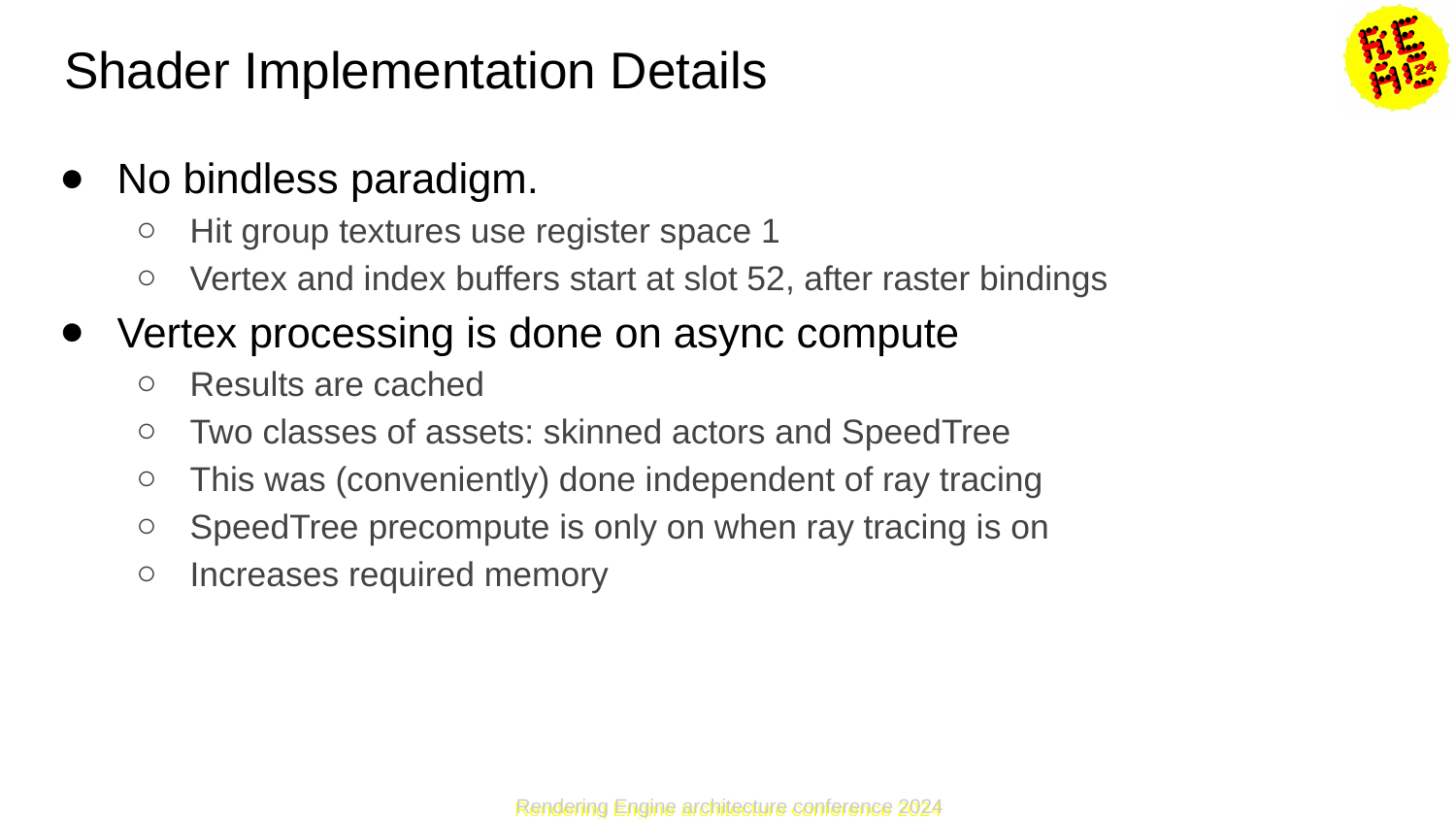

# Shader Implementation Details
No bindless paradigm.
Hit group textures use register space 1
Vertex and index buffers start at slot 52, after raster bindings
Vertex processing is done on async compute
Results are cached
Two classes of assets: skinned actors and SpeedTree
This was (conveniently) done independent of ray tracing
SpeedTree precompute is only on when ray tracing is on
Increases required memory